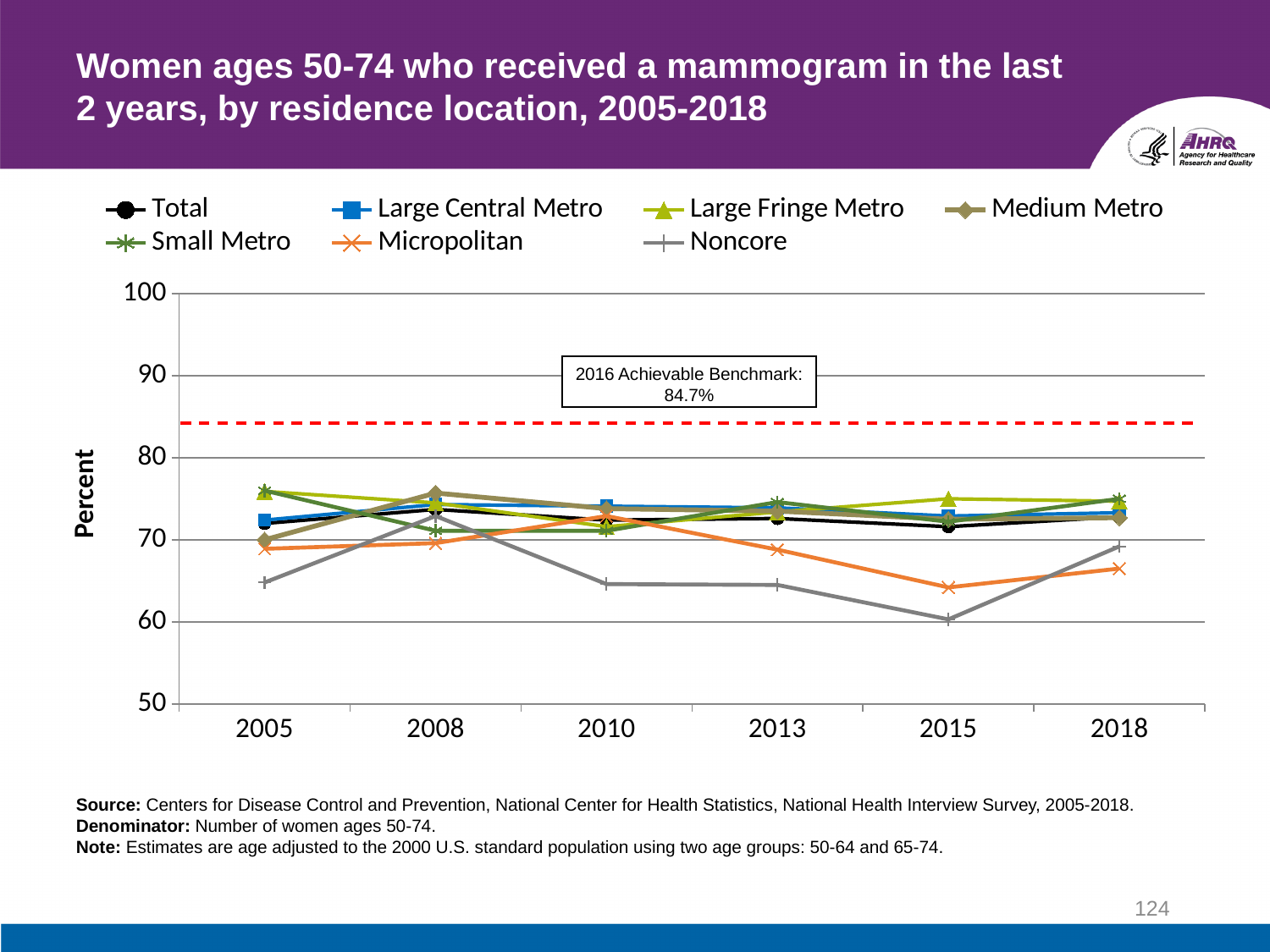

# Women ages 50-74 who received a mammogram in the last 2 years, by residence location, 2005-2018

### Chart

| Category | Total | Large Central Metro | Large Fringe Metro | Medium Metro | Small Metro | Micropolitan | Noncore |
|---|---|---|---|---|---|---|---|
| 2005 | 72.0 | 72.4 | 75.9 | 70.0 | 76.0 | 68.9 | 64.8 |
| 2008 | 73.7 | 74.3 | 74.5 | 75.7 | 71.1 | 69.6 | 72.9 |
| 2010 | 72.4 | 74.1 | 71.6 | 73.8 | 71.1 | 72.9 | 64.6 |
| 2013 | 72.6 | 73.9 | 73.4 | 73.5 | 74.6 | 68.8 | 64.5 |
| 2015 | 71.6 | 72.9 | 75.0 | 72.5 | 72.2 | 64.2 | 60.3 |
| 2018 | 72.8 | 73.3 | 74.7 | 72.7 | 75.0 | 66.5 | 69.2 |
2016 Achievable Benchmark: 84.7%
Source: Centers for Disease Control and Prevention, National Center for Health Statistics, National Health Interview Survey, 2005-2018.
Denominator: Number of women ages 50-74.
Note: Estimates are age adjusted to the 2000 U.S. standard population using two age groups: 50-64 and 65-74.
124